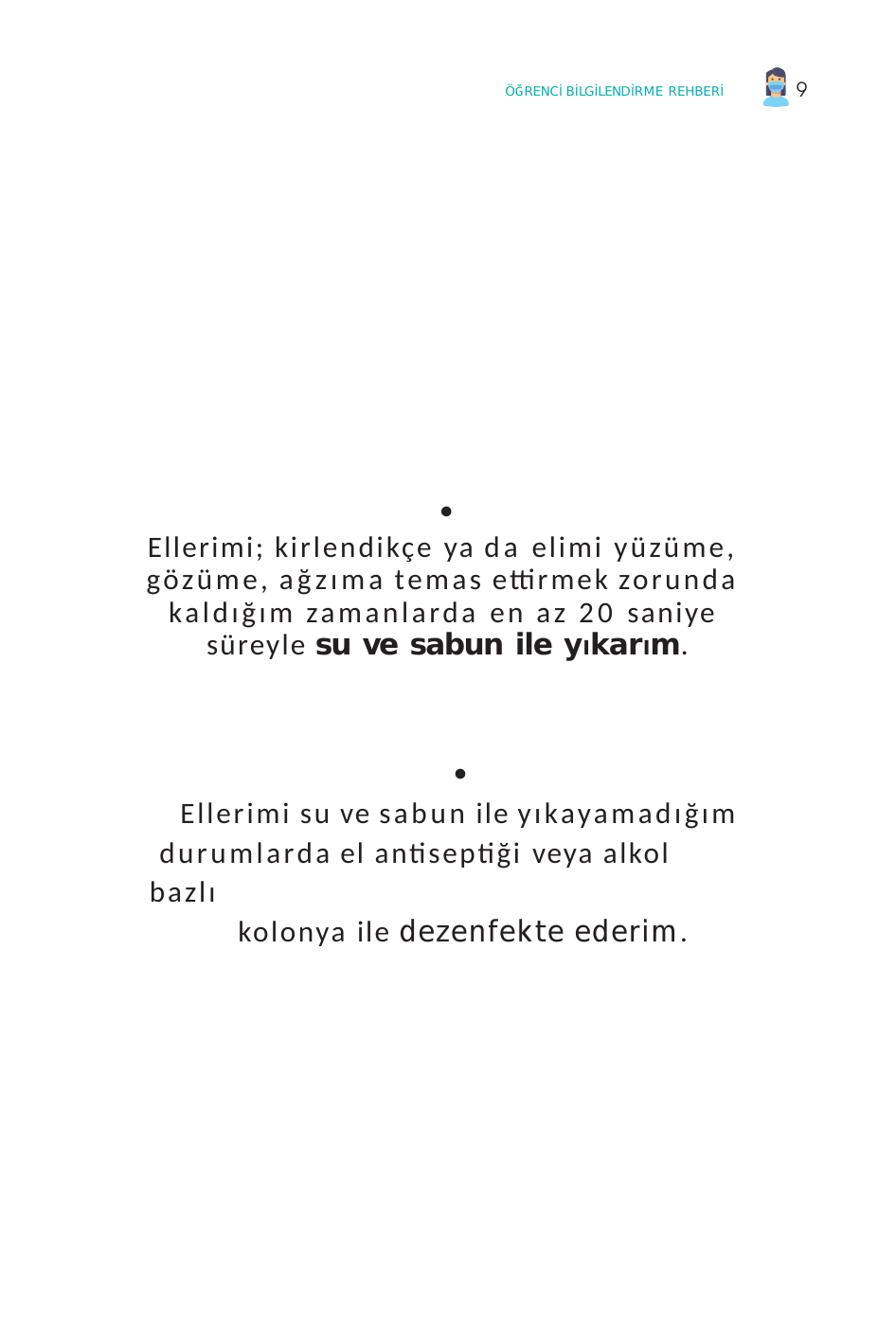

ÖĞRENCİ BİLGİLENDİRME REHBERİ	9
•
Ellerimi; kirlendikçe ya da elimi yüzüme,  gözüme, ağzıma temas ettirmek zorunda  kaldığım zamanlarda en az 20 saniye  süreyle su ve sabun ile yıkarım.
•
Ellerimi su ve sabun ile yıkayamadığım  durumlarda el antiseptiği veya alkol bazlı
kolonya ile dezenfekte ederim.